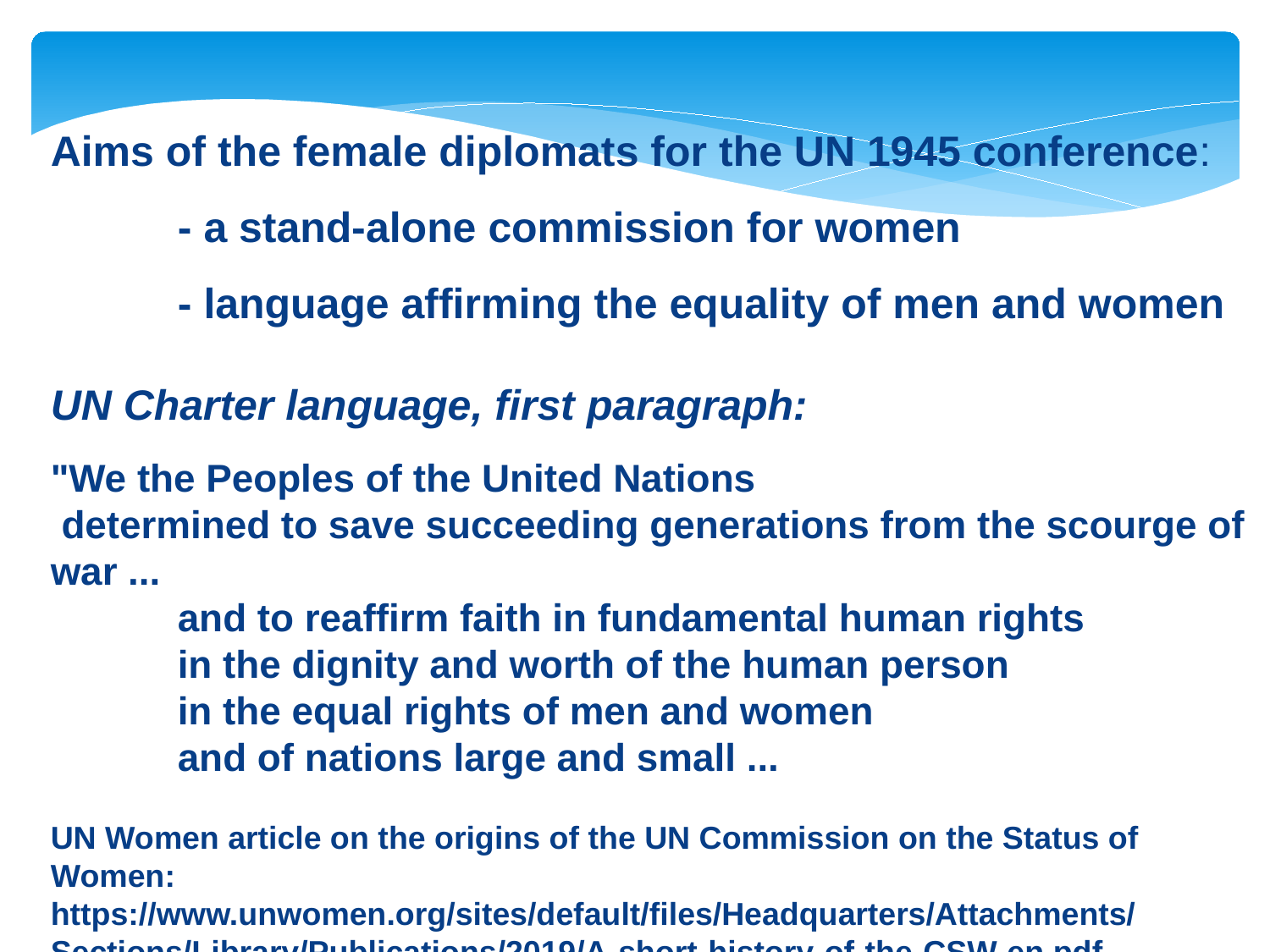

Aims of the female diplomats for the UN 1945 conference:

	- a stand-alone commission for women

	- language affirming the equality of men and women

UN Charter language, first paragraph:

"We the Peoples of the United Nations
 determined to save succeeding generations from the scourge of war ...
	and to reaffirm faith in fundamental human rights
	in the dignity and worth of the human person
	in the equal rights of men and women
	and of nations large and small ...

UN Women article on the origins of the UN Commission on the Status of Women:
https://www.unwomen.org/sites/default/files/Headquarters/Attachments/Sections/Library/Publications/2019/A-short-history-of-the-CSW-en.pdf